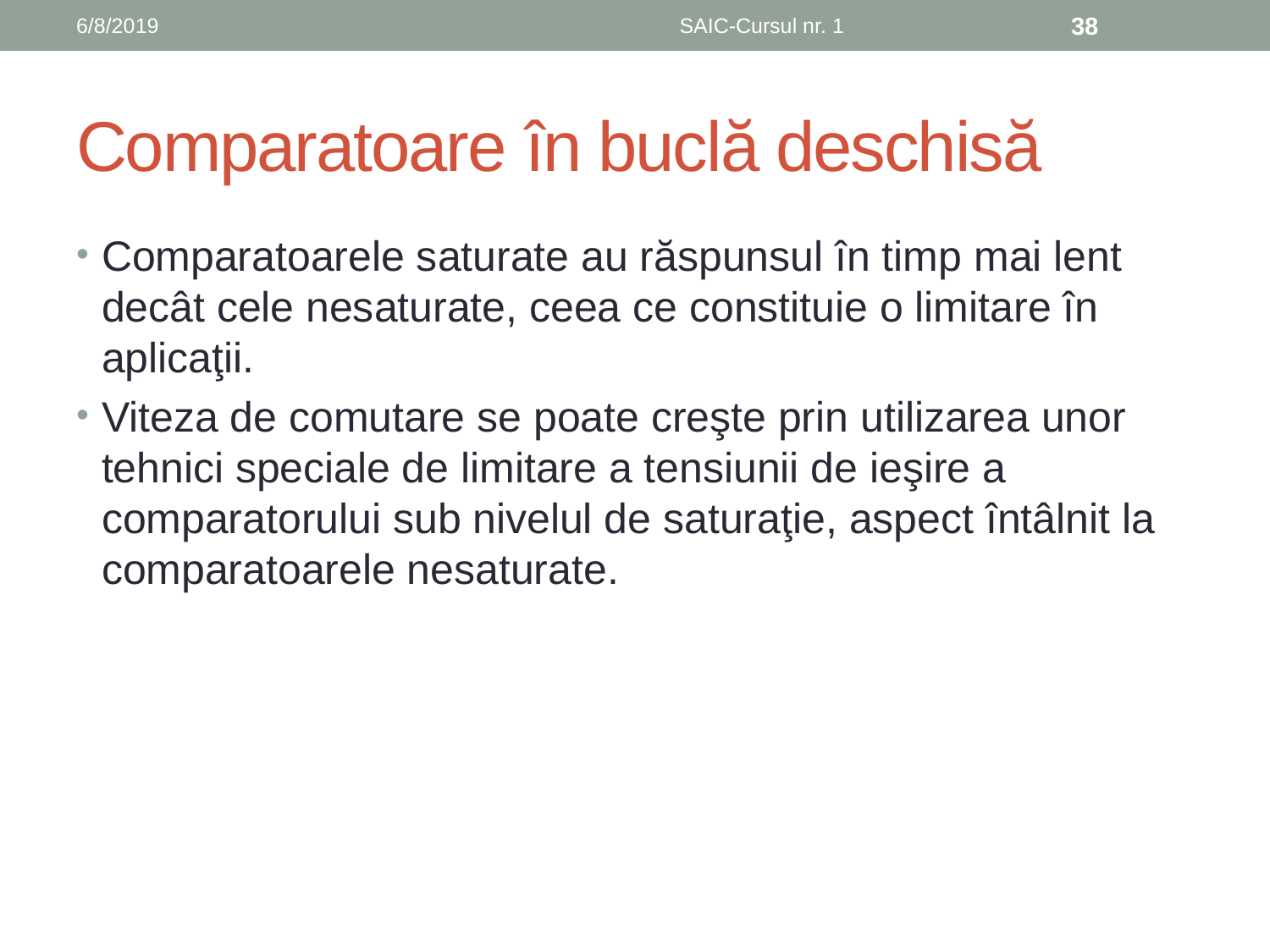

6/8/2019
SAIC-Cursul nr. 1
38
# Comparatoare în buclă deschisă
Comparatoarele saturate au răspunsul în timp mai lent decât cele nesaturate, ceea ce constituie o limitare în aplicaţii.
Viteza de comutare se poate creşte prin utilizarea unor tehnici speciale de limitare a tensiunii de ieşire a comparatorului sub nivelul de saturaţie, aspect întâlnit la comparatoarele nesaturate.